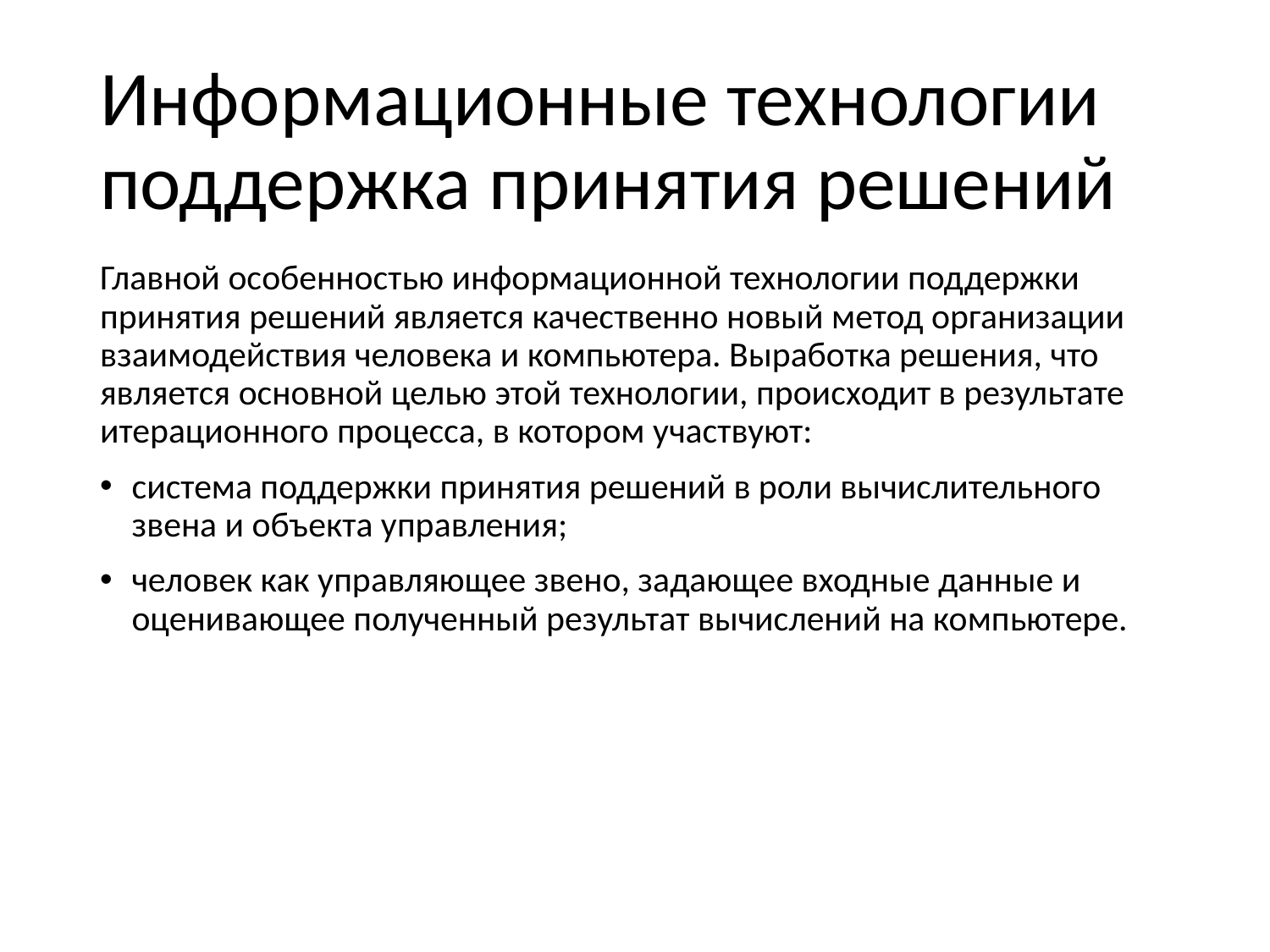

# Информационные технологии поддержка принятия решений
Главной особенностью информационной технологии поддержки принятия решений является качественно новый метод организации взаимодействия человека и компьютера. Выработка решения, что является основной целью этой технологии, происходит в результате итерационного процесса, в котором участвуют:
система поддержки принятия решений в роли вычислительного звена и объекта управления;
человек как управляющее звено, задающее входные данные и оценивающее полученный результат вычислений на компьютере.